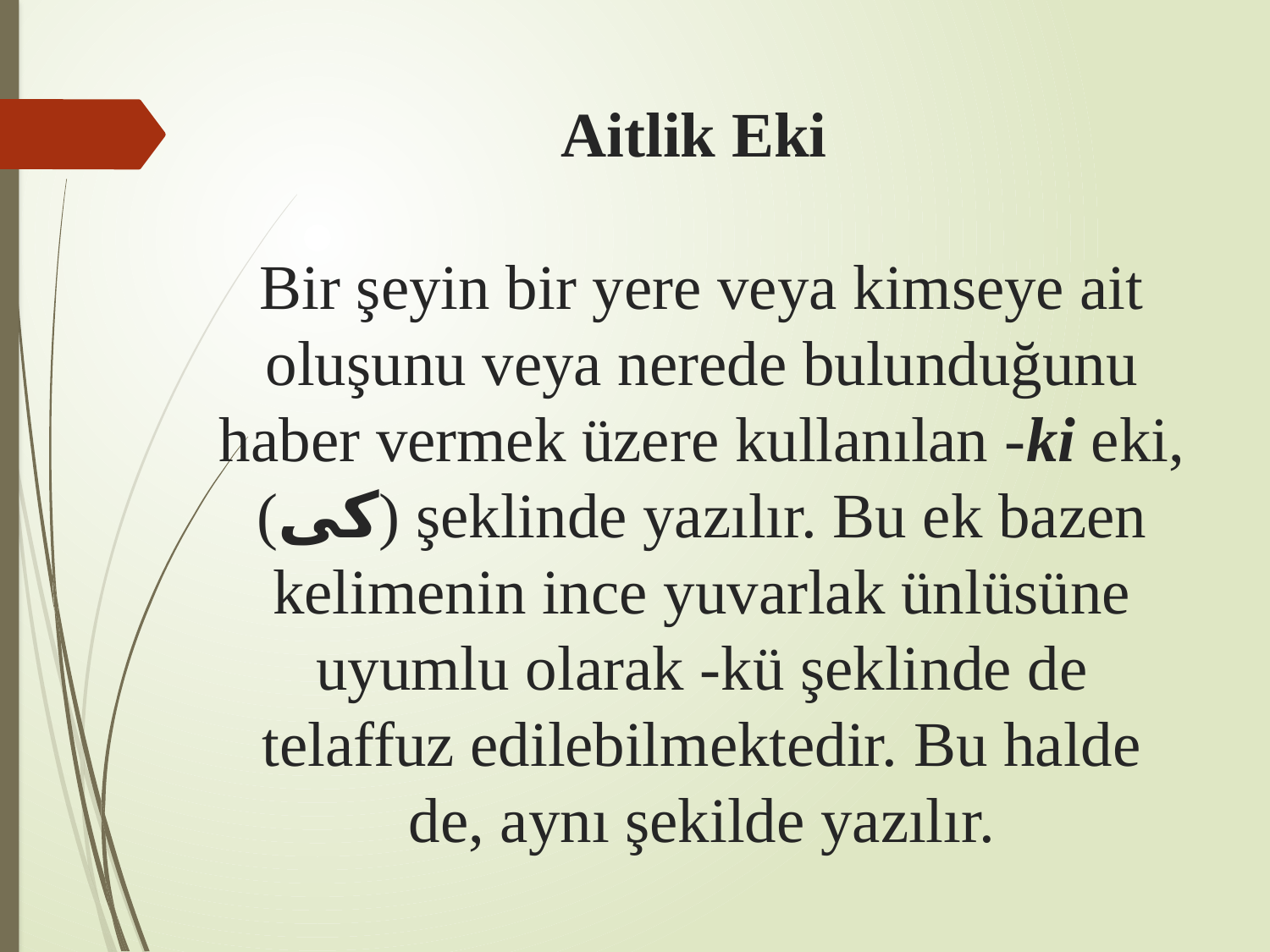

# Aitlik Eki Bir şeyin bir yere veya kimseye ait oluşunu veya nerede bulunduğunu haber vermek üzere kullanılan -ki eki, (كى) şeklinde yazılır. Bu ek bazen kelimenin ince yuvarlak ünlüsüne uyumlu olarak -kü şeklinde de telaffuz edilebilmektedir. Bu halde de, aynı şekilde yazılır.